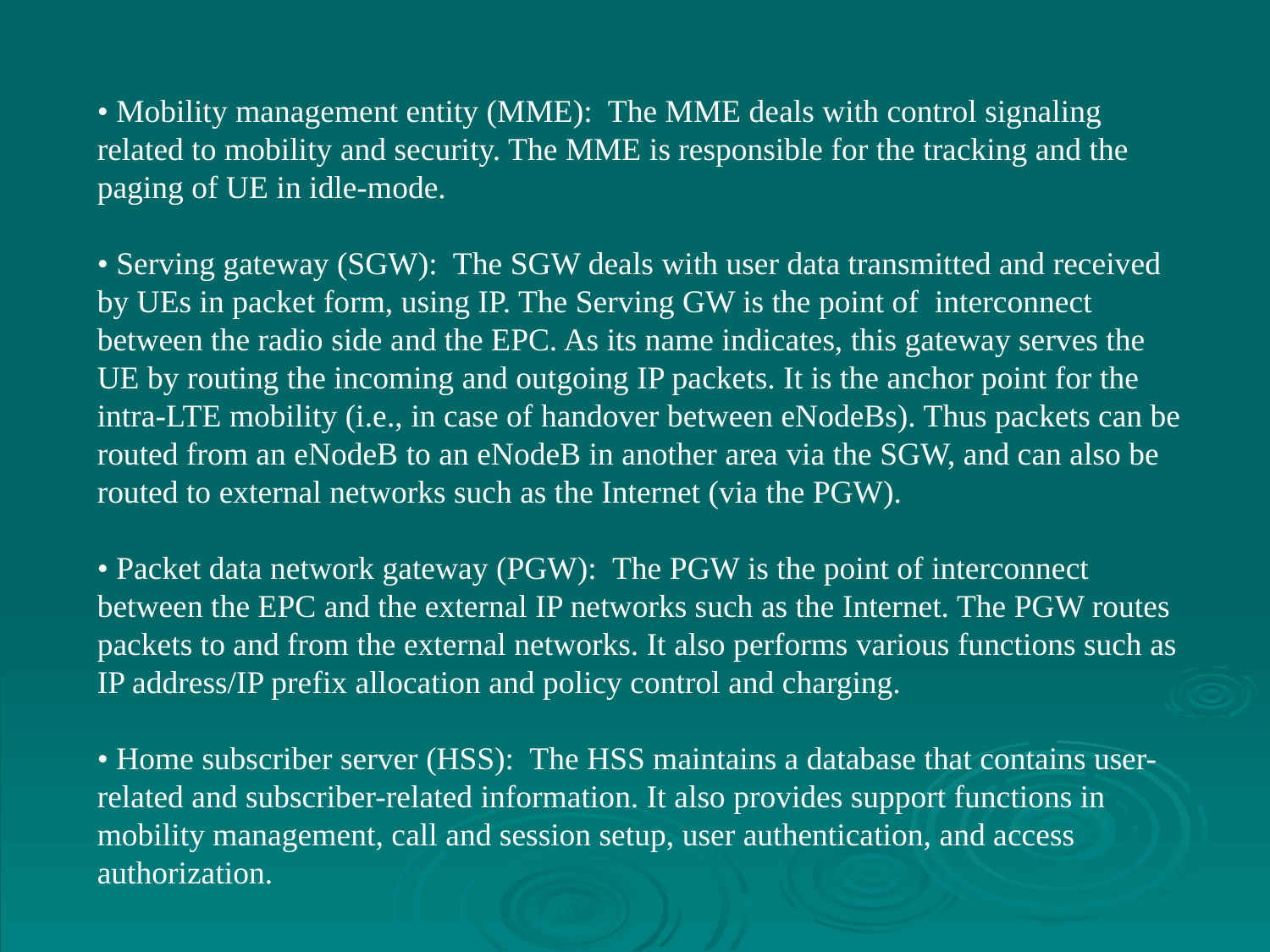

• Mobility management entity (MME):  The MME deals with control signaling related to mobility and security. The MME is responsible for the tracking and the paging of UE in idle-mode.

• Serving gateway (SGW):  The SGW deals with user data transmitted and received by UEs in packet form, using IP. The Serving GW is the point of  interconnect between the radio side and the EPC. As its name indicates, this gateway serves the UE by routing the incoming and outgoing IP packets. It is the anchor point for the intra-LTE mobility (i.e., in case of handover between eNodeBs). Thus packets can be routed from an eNodeB to an eNodeB in another area via the SGW, and can also be routed to external networks such as the Internet (via the PGW).

• Packet data network gateway (PGW):  The PGW is the point of interconnect between the EPC and the external IP networks such as the Internet. The PGW routes packets to and from the external networks. It also performs various functions such as IP address/IP prefix allocation and policy control and charging.

• Home subscriber server (HSS):  The HSS maintains a database that contains user-related and subscriber-related information. It also provides support functions in mobility management, call and session setup, user authentication, and access authorization.